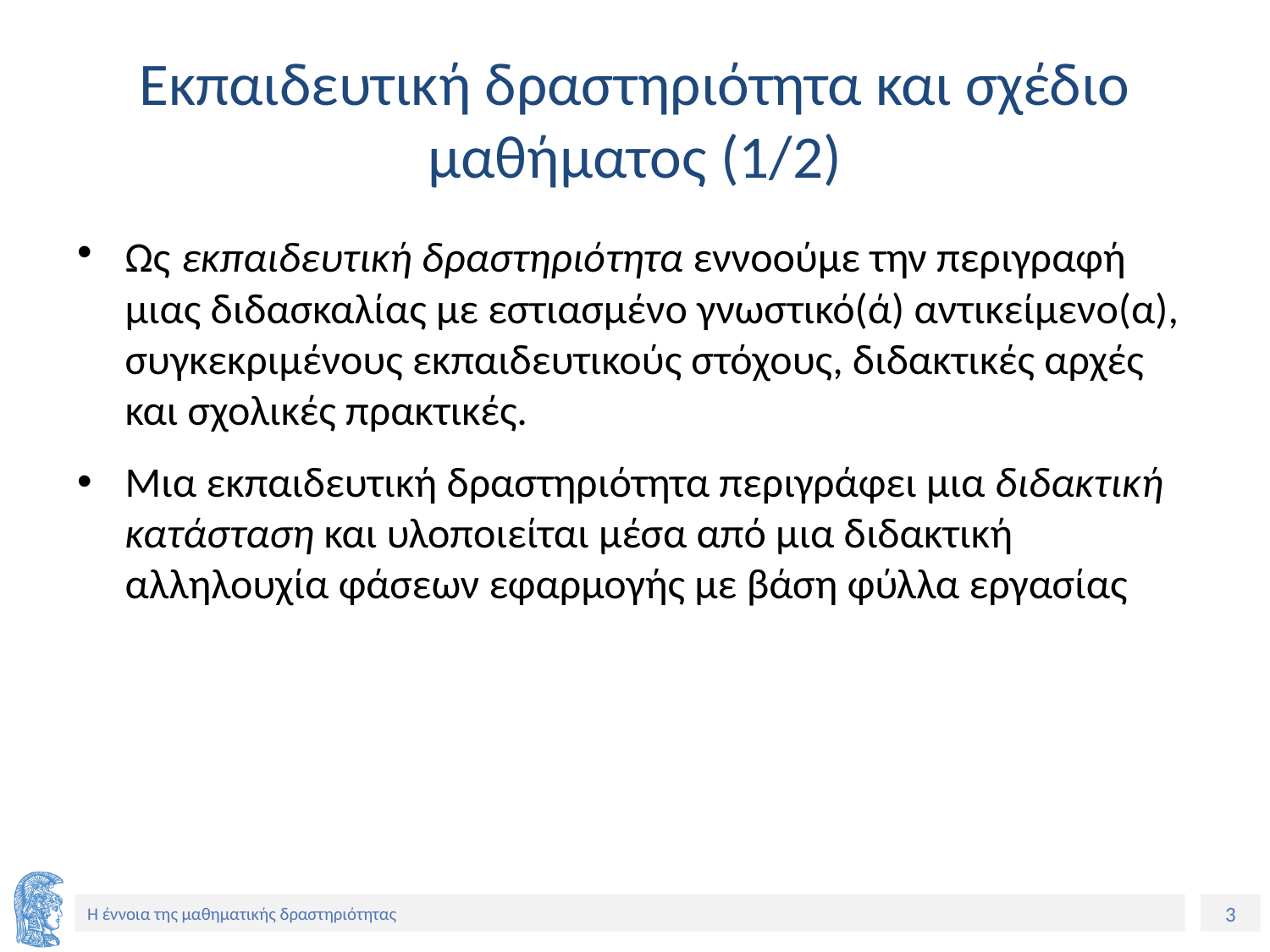

# Εκπαιδευτική δραστηριότητα και σχέδιο μαθήματος (1/2)
Ως εκπαιδευτική δραστηριότητα εννοούμε την περιγραφή μιας διδασκαλίας με εστιασμένο γνωστικό(ά) αντικείμενο(α), συγκεκριμένους εκπαιδευτικούς στόχους, διδακτικές αρχές και σχολικές πρακτικές.
Μια εκπαιδευτική δραστηριότητα περιγράφει μια διδακτική κατάσταση και υλοποιείται μέσα από μια διδακτική αλληλουχία φάσεων εφαρμογής με βάση φύλλα εργασίας